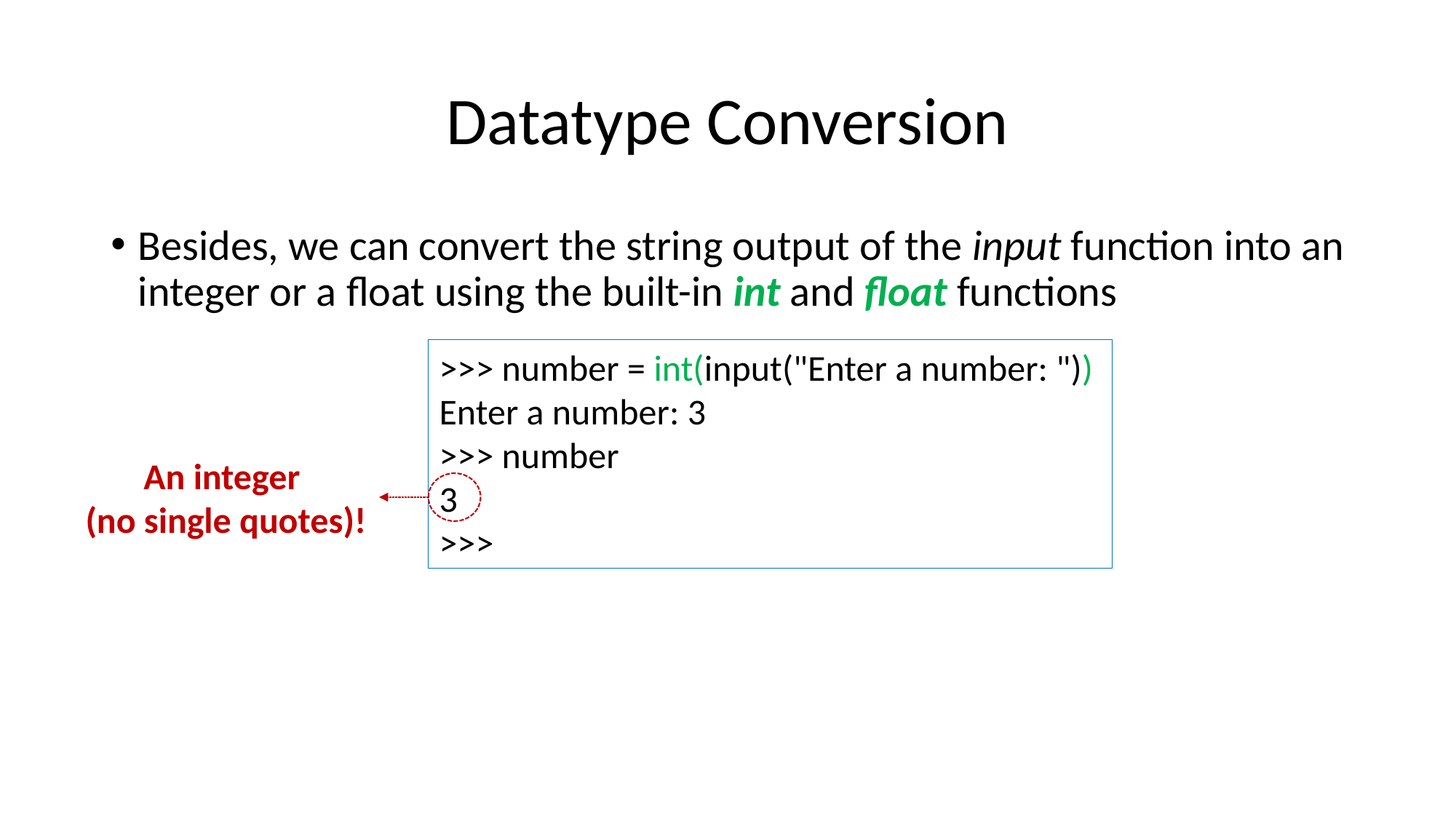

# Datatype Conversion
Besides, we can convert the string output of the input function into an integer or a float using the built-in int and float functions

>>> number = int(input("Enter a number: "))
Enter a number: 3
>>> number
3
>>>
An integer
(no single quotes)!